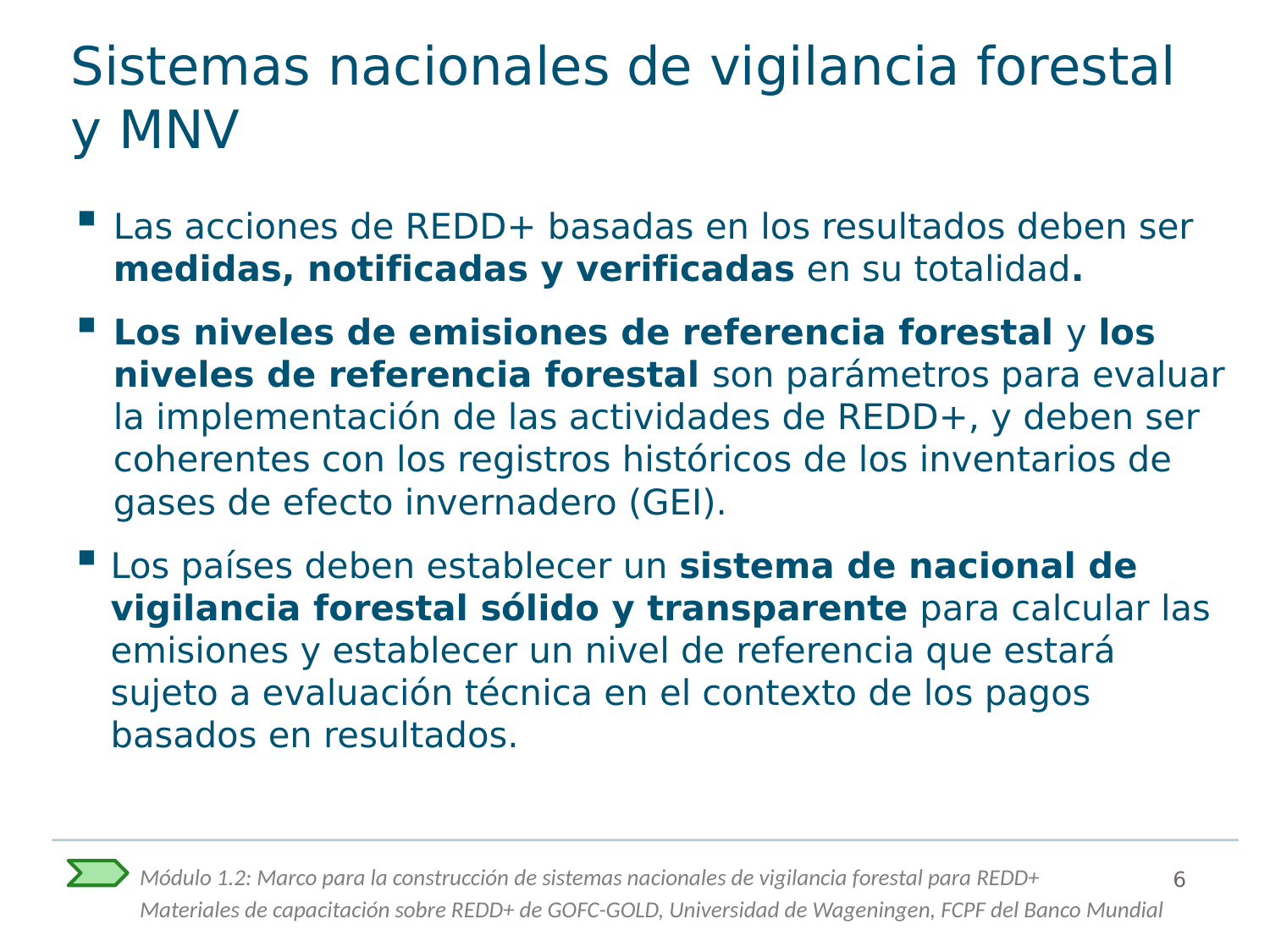

# Sistemas nacionales de vigilancia forestal y MNV
Las acciones de REDD+ basadas en los resultados deben ser medidas, notificadas y verificadas en su totalidad.
Los niveles de emisiones de referencia forestal y los niveles de referencia forestal son parámetros para evaluar la implementación de las actividades de REDD+, y deben ser coherentes con los registros históricos de los inventarios de gases de efecto invernadero (GEI).
Los países deben establecer un sistema de nacional de vigilancia forestal sólido y transparente para calcular las emisiones y establecer un nivel de referencia que estará sujeto a evaluación técnica en el contexto de los pagos basados en resultados.